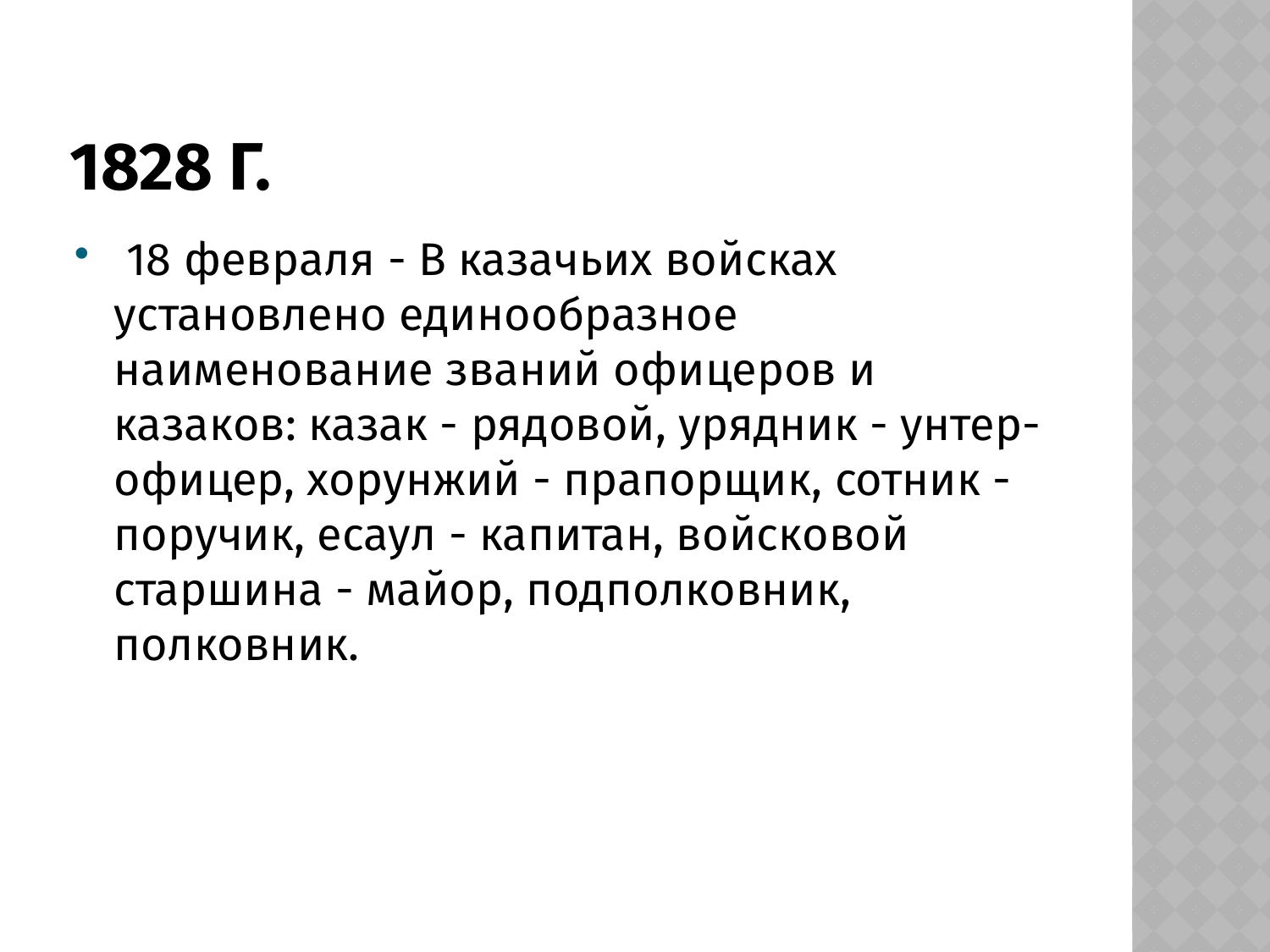

# 1828 г.
 18 февраля - В казачьих войсках установлено единообразное наименование званий офицеров и казаков: казак - рядовой, урядник - унтер-офицер, хорунжий - прапорщик, сотник - поручик, есаул - капитан, войсковой старшина - майор, подполковник, полковник.